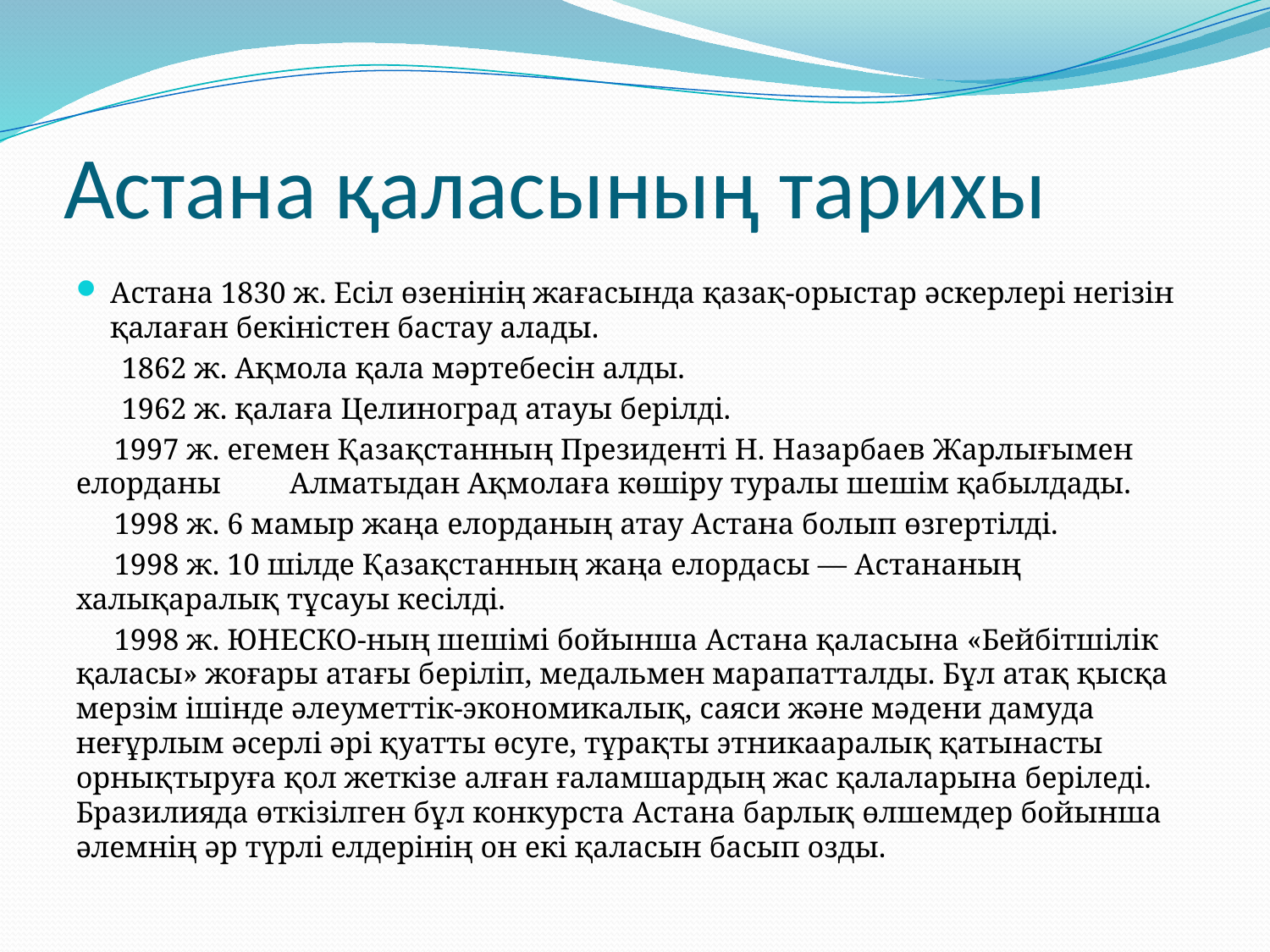

# Астана қаласының тарихы
Астана 1830 ж. Есіл өзенінің жағасында қазақ-орыстар әскерлері негізін қалаған бекіністен бастау алады.
      1862 ж. Ақмола қала мәртебесін алды.
      1962 ж. қалаға Целиноград атауы берілді.
     1997 ж. егемен Қазақстанның Президенті Н. Назарбаев Жарлығымен елорданы         Алматыдан Ақмолаға көшіру туралы шешім қабылдады.
     1998 ж. 6 мамыр жаңа елорданың атау Астана болып өзгертілді.
     1998 ж. 10 шілде Қазақстанның жаңа елордасы — Астананың халықаралық тұсауы кесілді.
     1998 ж. ЮНЕСКО-ның шешімі бойынша Астана қаласына «Бейбітшілік қаласы» жоғары атағы беріліп, медальмен марапатталды. Бұл атақ қысқа мерзім ішінде әлеуметтік-экономикалық, саяси және мәдени дамуда неғұрлым әсерлі әрі қуатты өсуге, тұрақты этникааралық қатынасты орнықтыруға қол жеткізе алған ғаламшардың жас қалаларына беріледі. Бразилияда өткізілген бұл конкурста Астана барлық өлшемдер бойынша әлемнің әр түрлі елдерінің он екі қаласын басып озды.